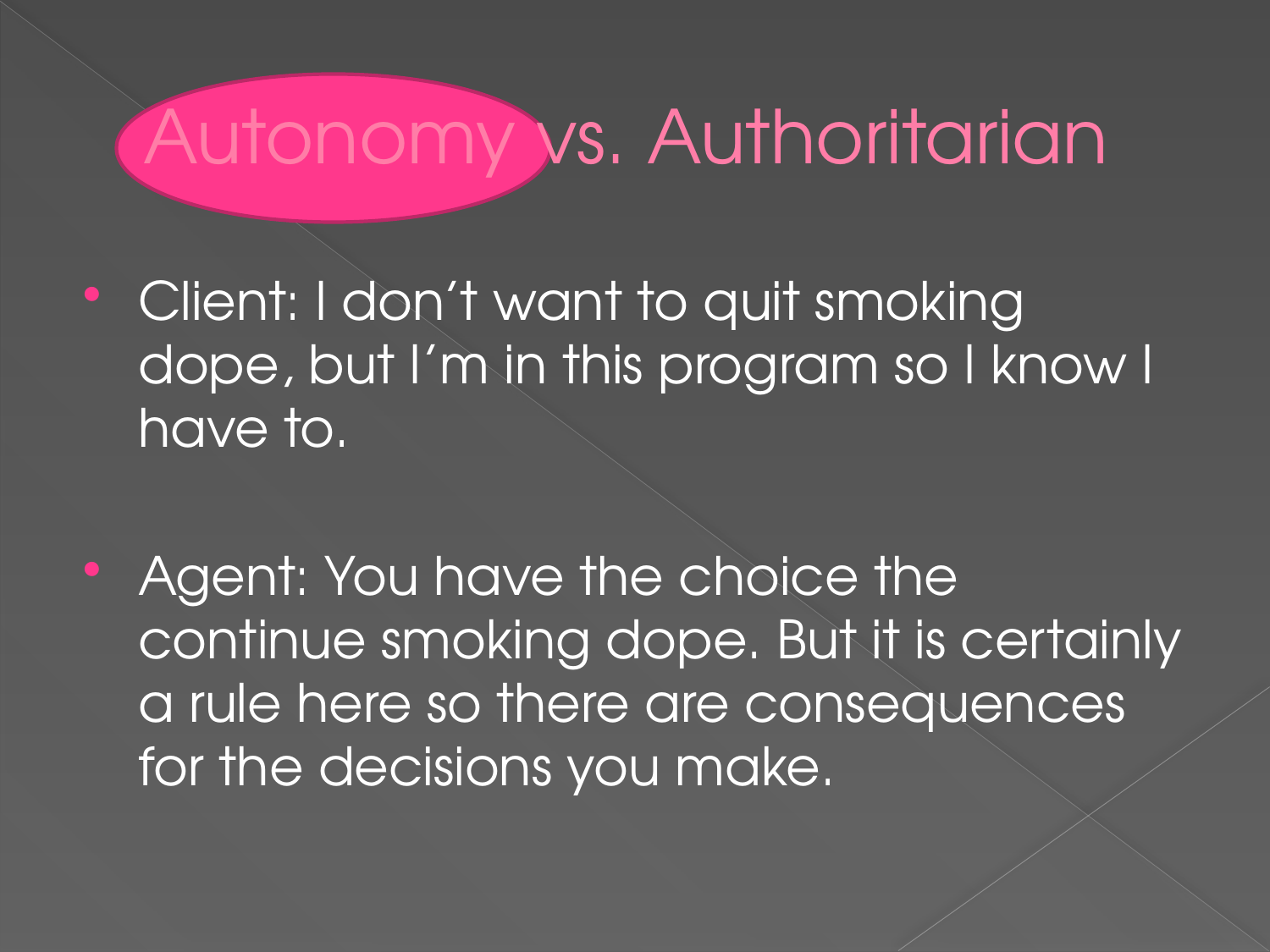

# Autonomy vs. Authoritarian

Client: I don’t want to quit smoking dope, but I’m in this program so I know I have to.

Agent: You have the choice the continue smoking dope. But it is certainly a rule here so there are consequences for the decisions you make.